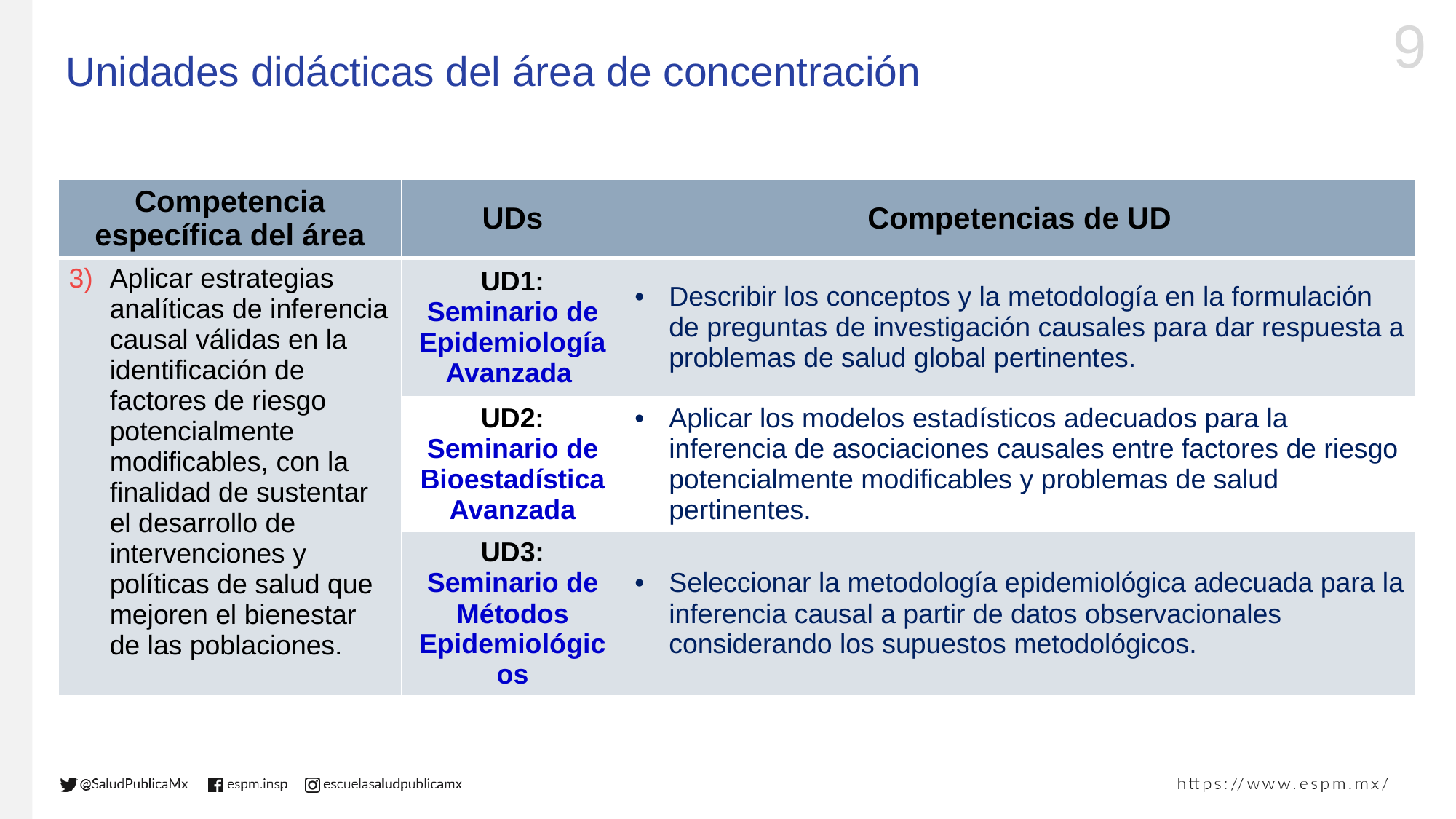

# Unidades didácticas del área de concentración
| Competencia específica del área | UDs | Competencias de UD |
| --- | --- | --- |
| Aplicar estrategias analíticas de inferencia causal válidas en la identificación de factores de riesgo potencialmente modificables, con la finalidad de sustentar el desarrollo de intervenciones y políticas de salud que mejoren el bienestar de las poblaciones. | UD1: Seminario de Epidemiología Avanzada | Describir los conceptos y la metodología en la formulación de preguntas de investigación causales para dar respuesta a problemas de salud global pertinentes. |
|  | UD2: Seminario de Bioestadística Avanzada | Aplicar los modelos estadísticos adecuados para la inferencia de asociaciones causales entre factores de riesgo potencialmente modificables y problemas de salud pertinentes. |
|  | UD3: Seminario de Métodos Epidemiológicos | Seleccionar la metodología epidemiológica adecuada para la inferencia causal a partir de datos observacionales considerando los supuestos metodológicos. |